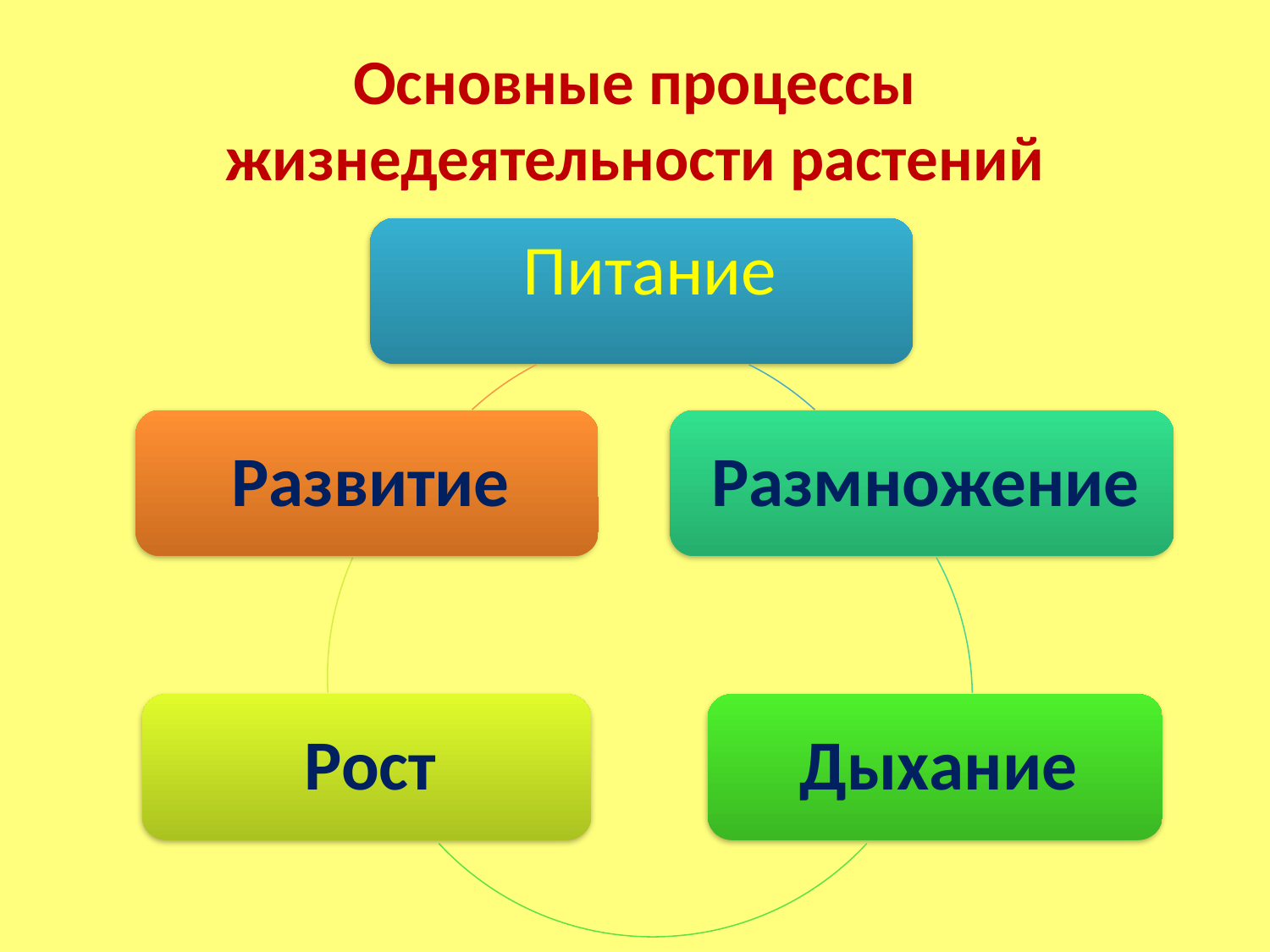

# Основные процессы жизнедеятельности растений

Размножение
Дыхание
Рост
Развитие
Питание